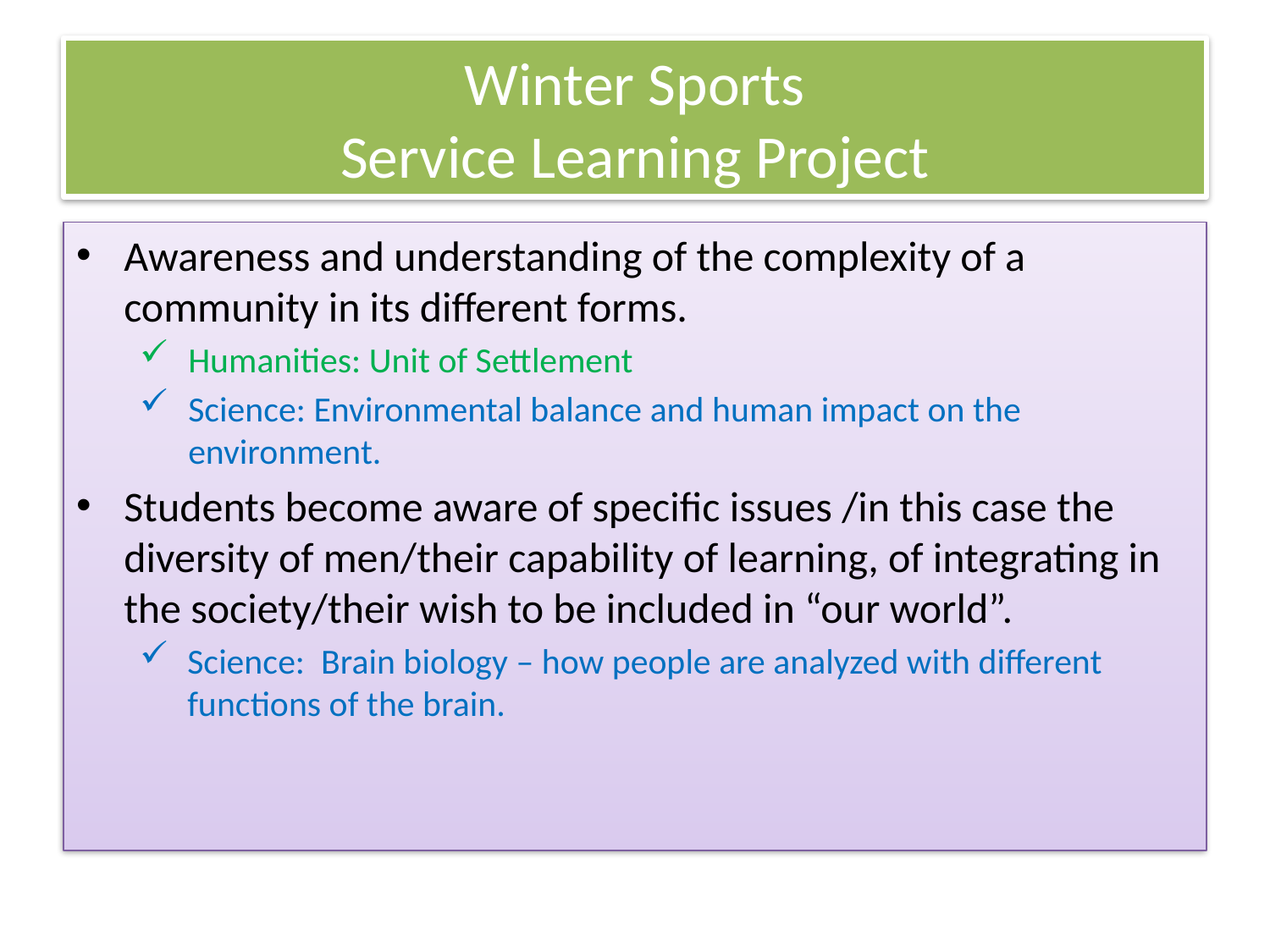

# Winter Sports Service Learning Project
Awareness and understanding of the complexity of a community in its different forms.
Humanities: Unit of Settlement
Science: Environmental balance and human impact on the environment.
Students become aware of specific issues /in this case the diversity of men/their capability of learning, of integrating in the society/their wish to be included in “our world”.
Science:  Brain biology – how people are analyzed with different functions of the brain.